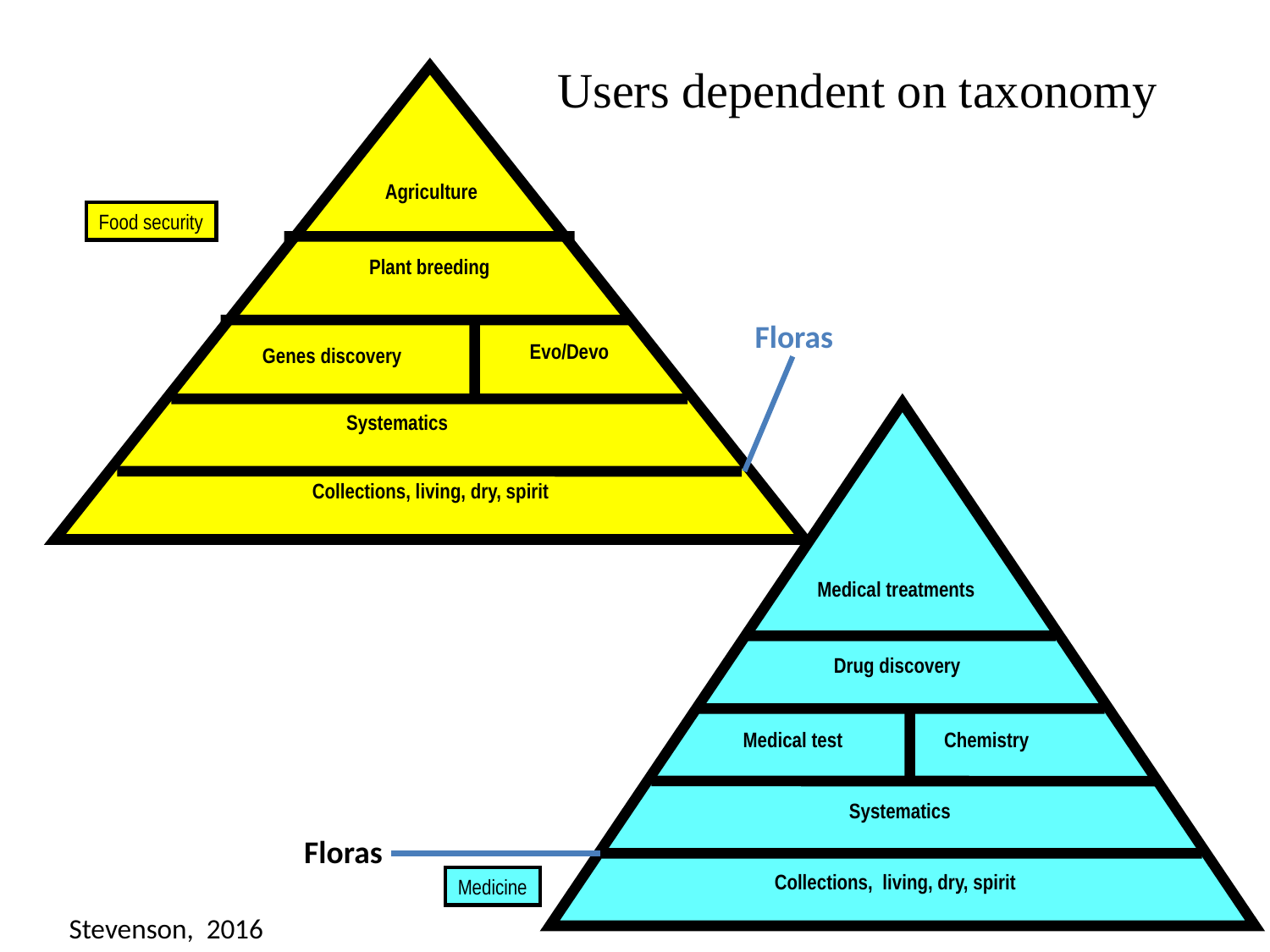

Users dependent on taxonomy

Agriculture
Food security

Plant breeding

Evo/Devo
Genes discovery

Medical treatments

Drug discovery

Medical test
Chemistry

Systematics

Systematics

Collections, living, dry, spirit
Collections,  living, dry, spirit
Medicine
Floras
Floras
Stevenson,  2016